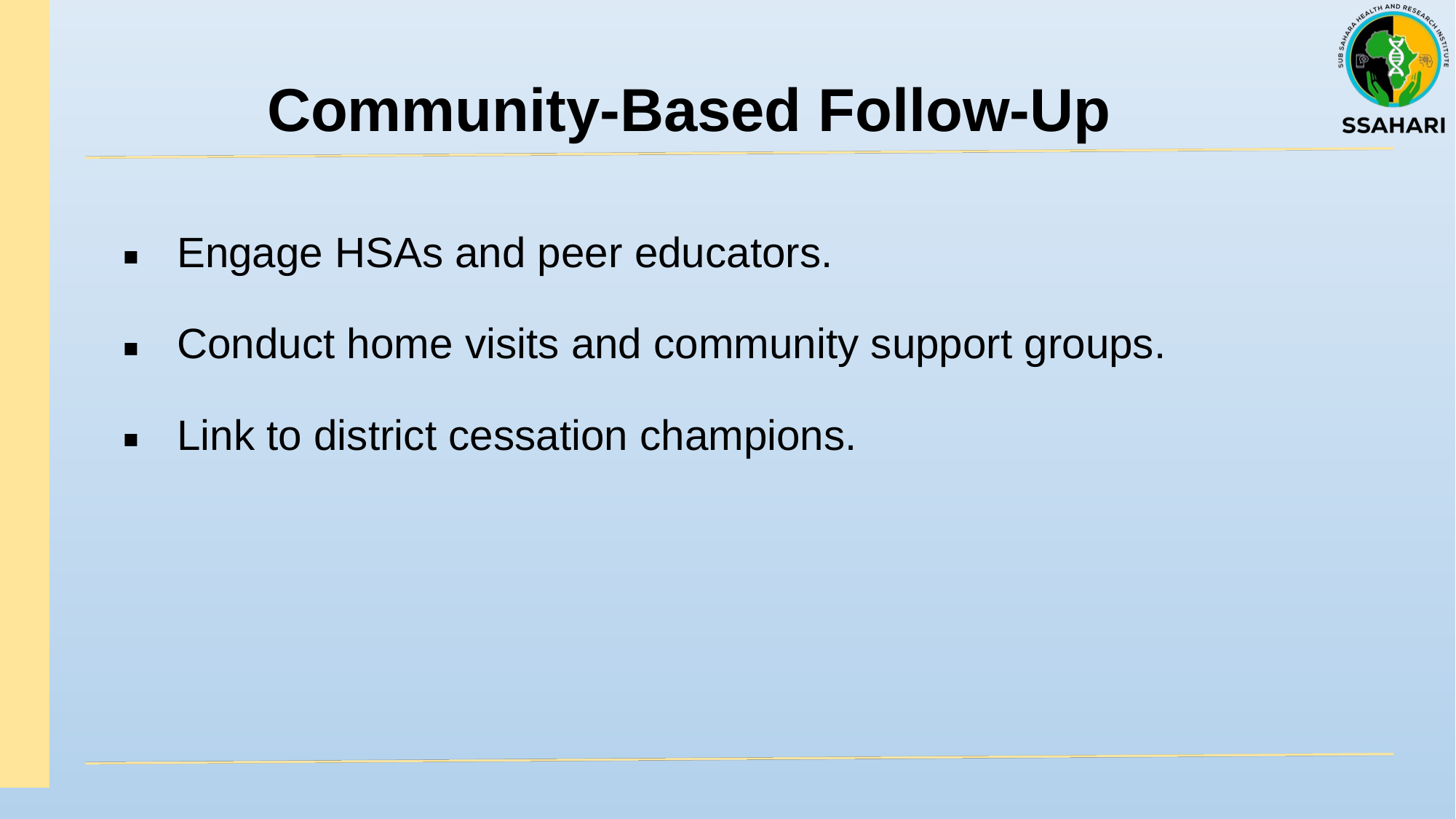

# Community-Based Follow-Up
Engage HSAs and peer educators.
Conduct home visits and community support groups.
Link to district cessation champions.